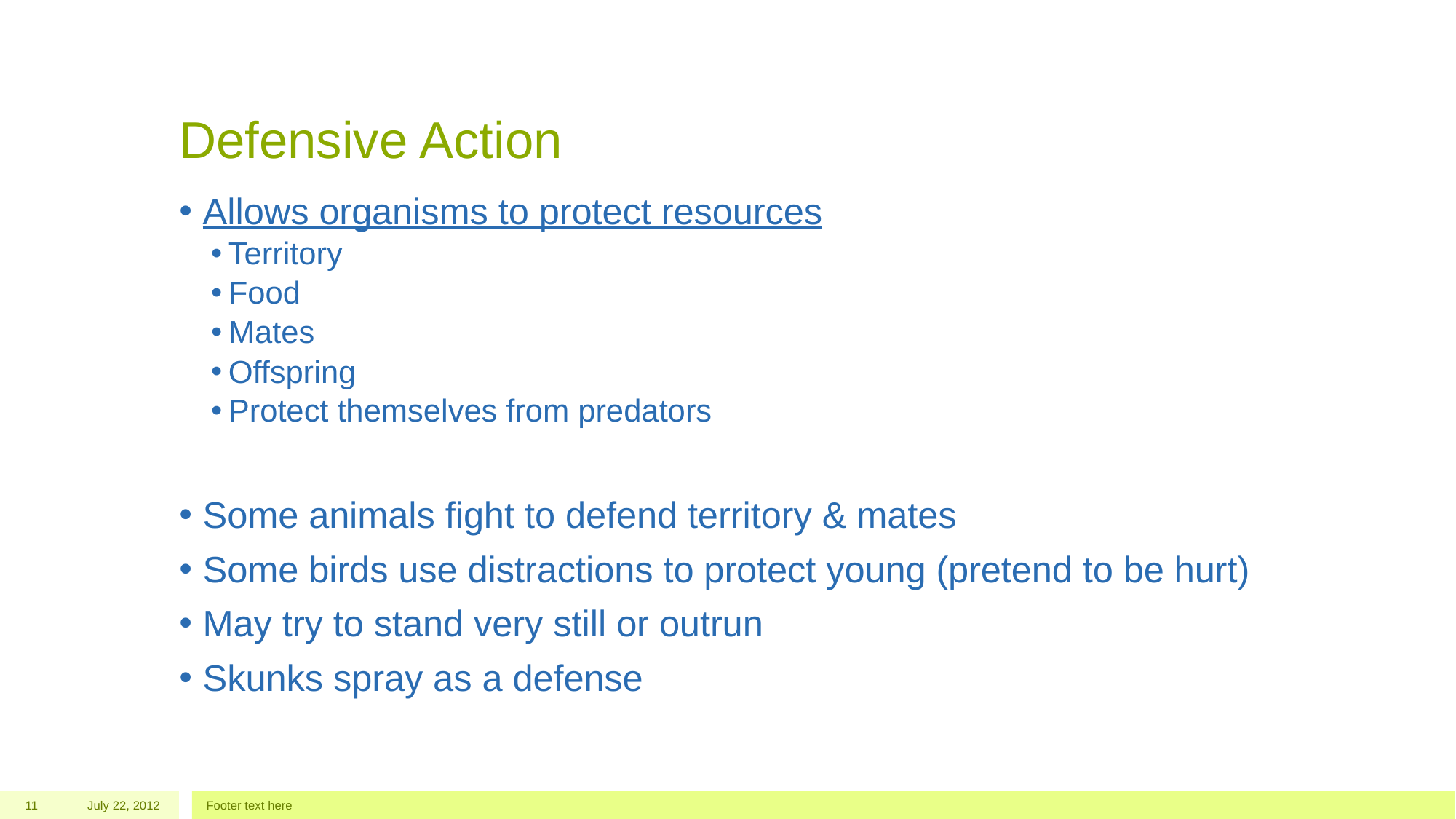

# Defensive Action
Allows organisms to protect resources
Territory
Food
Mates
Offspring
Protect themselves from predators

Some animals fight to defend territory & mates
Some birds use distractions to protect young (pretend to be hurt)
May try to stand very still or outrun
Skunks spray as a defense

11
July 22, 2012
Footer text here